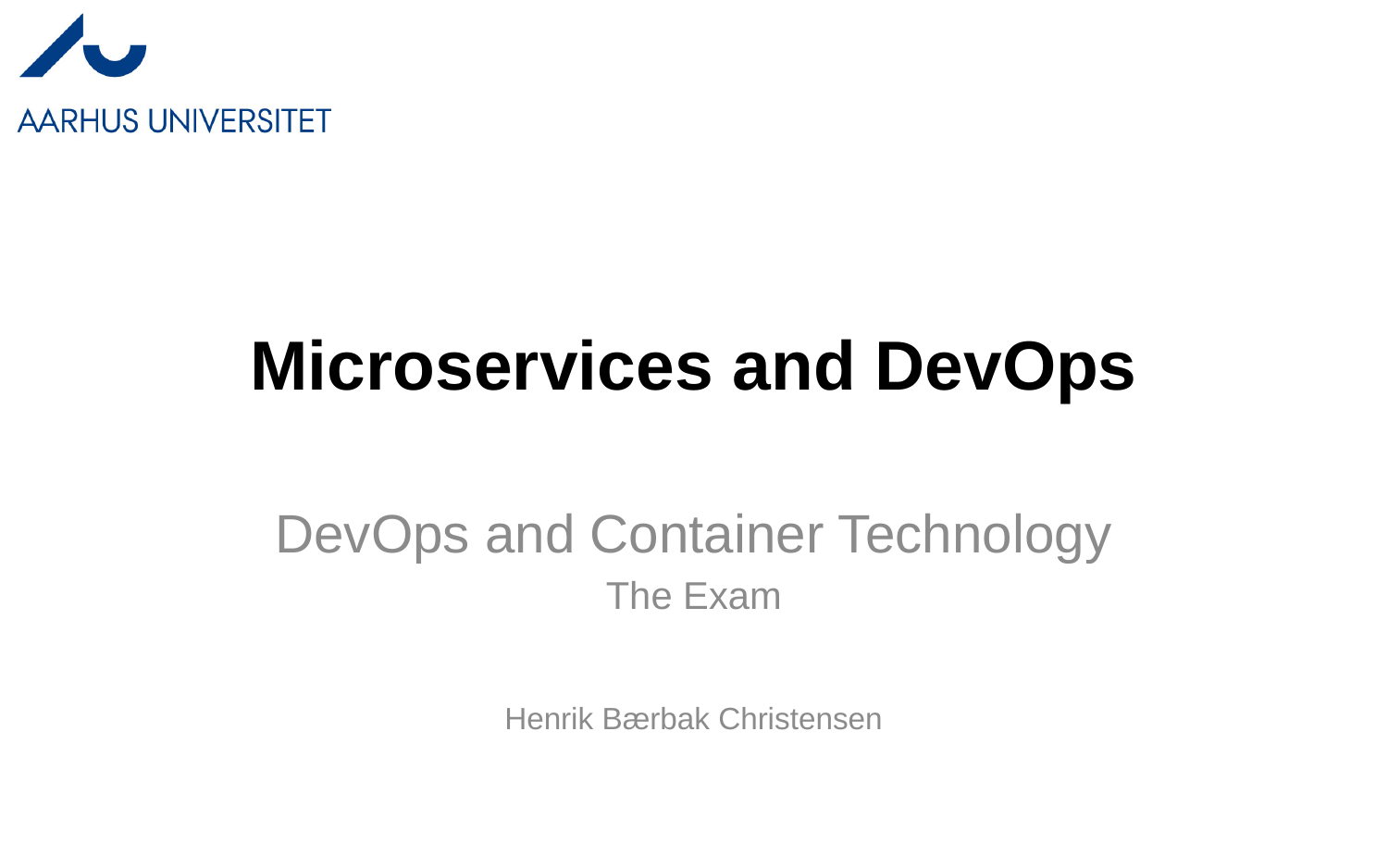

# Microservices and DevOps
DevOps and Container Technology
The Exam

Henrik Bærbak Christensen